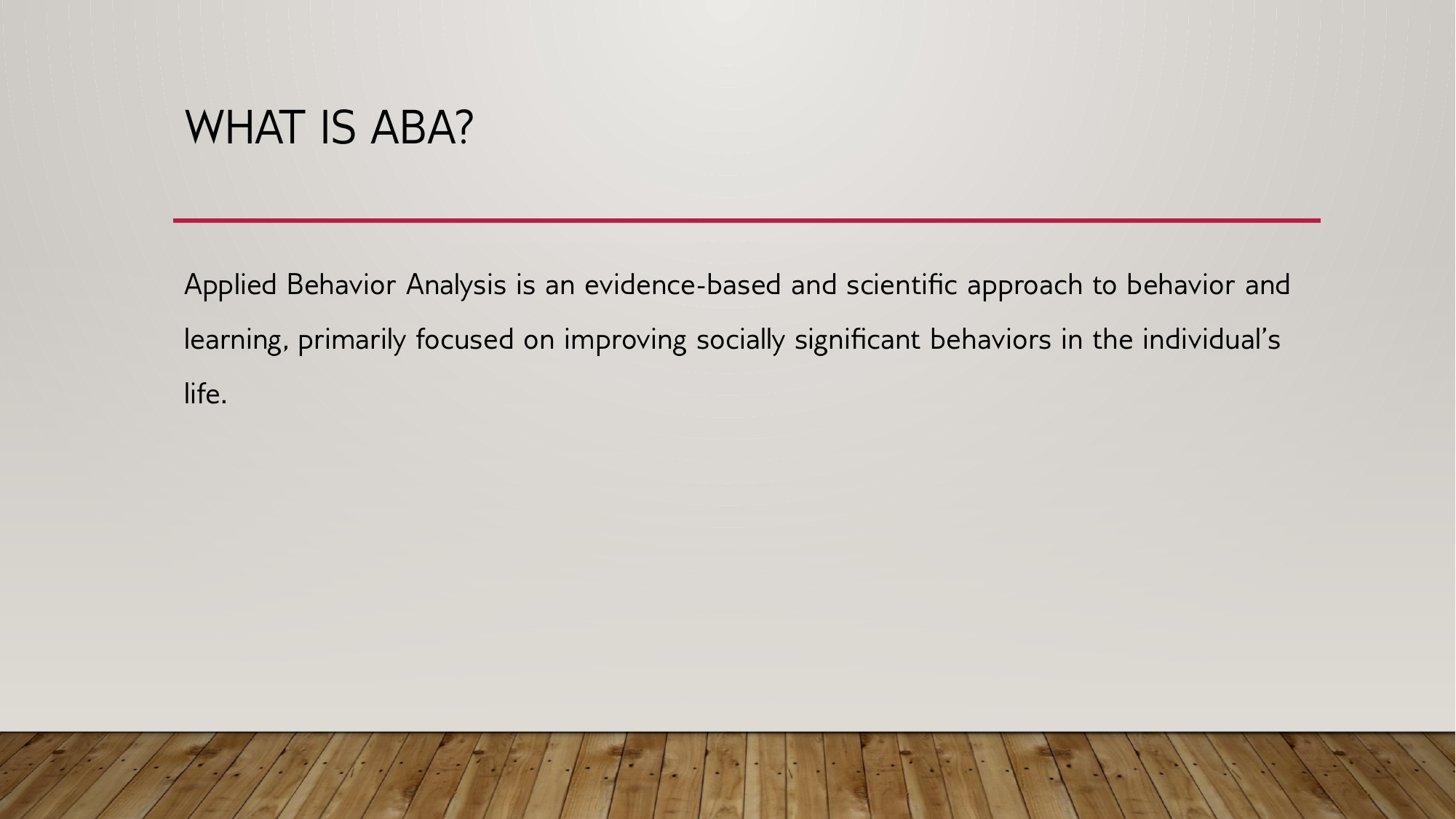

# What is ABA?
Applied Behavior Analysis is an evidence-based and scientific approach to behavior and learning, primarily focused on improving socially significant behaviors in the individual’s life.